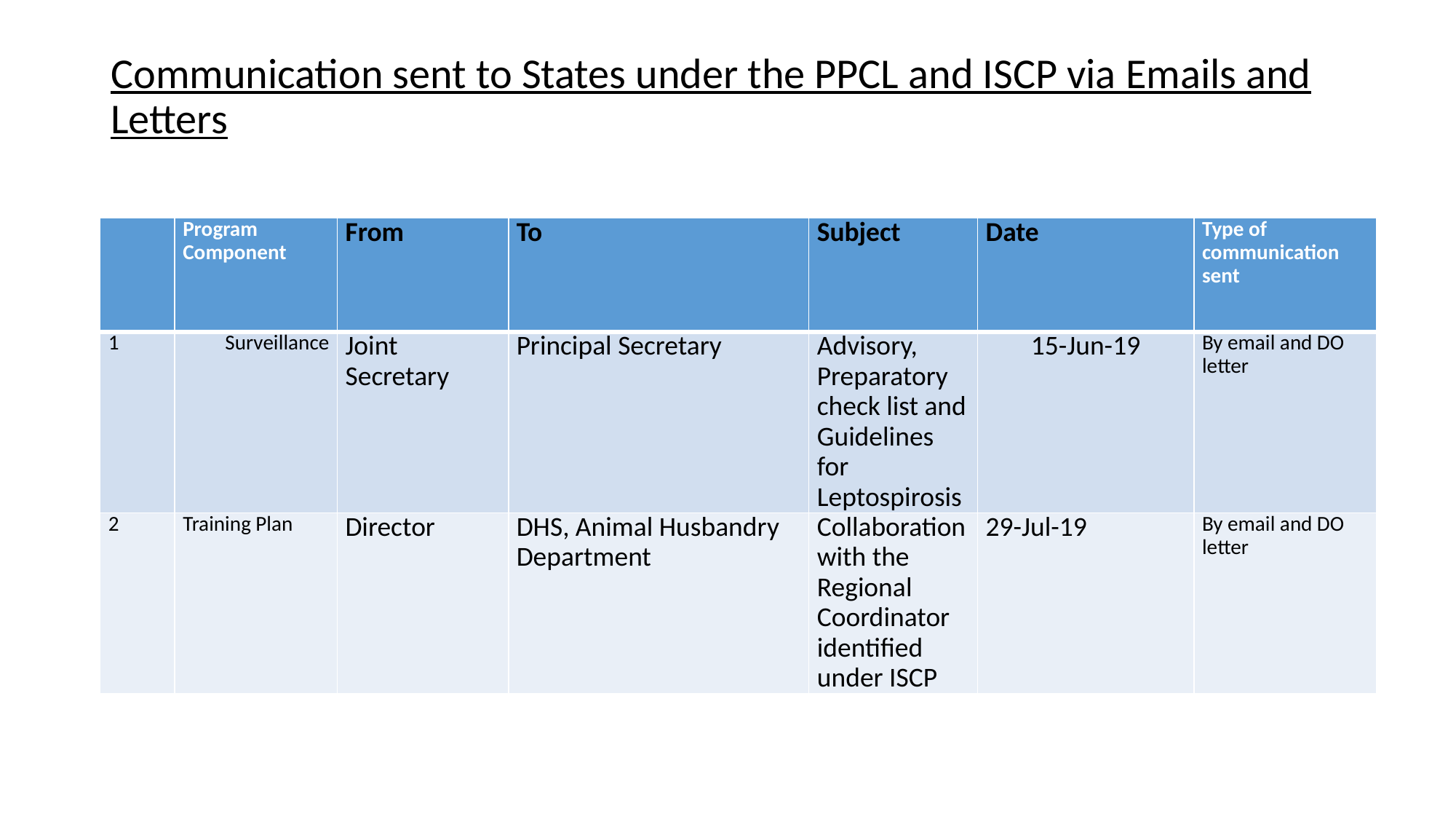

# Communication sent to States under the PPCL and ISCP via Emails and Letters
|  | Program Component | From | To | Subject | Date | Type of communication sent |
| --- | --- | --- | --- | --- | --- | --- |
| 1 | Surveillance | Joint Secretary | Principal Secretary | Advisory, Preparatory check list and Guidelines for Leptospirosis | 15-Jun-19 | By email and DO letter |
| 2 | Training Plan | Director | DHS, Animal Husbandry Department | Collaboration with the Regional Coordinator identified under ISCP | 29-Jul-19 | By email and DO letter |